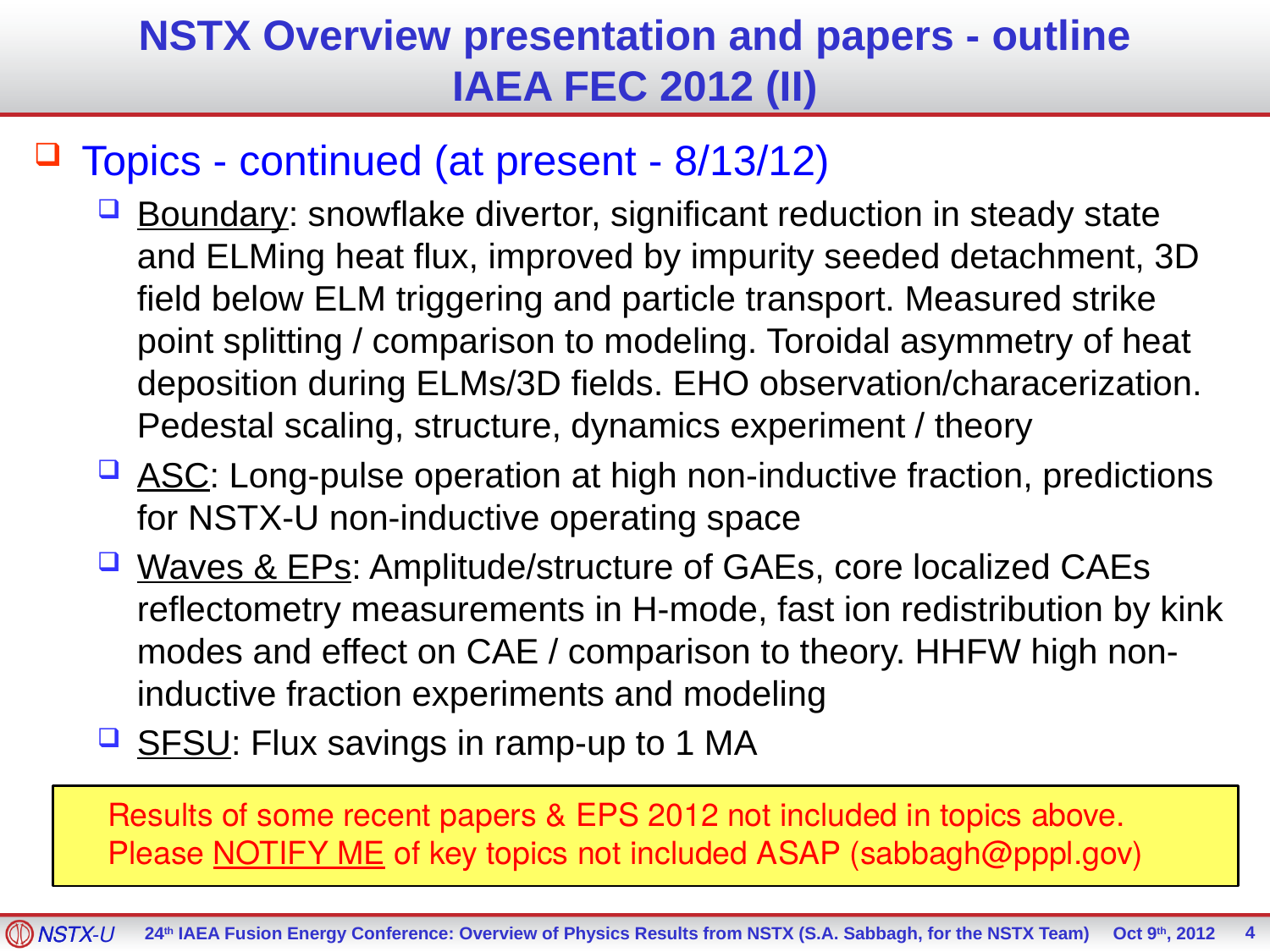

# NSTX Overview presentation and papers - outline IAEA FEC 2012 (II)
Topics - continued (at present - 8/13/12)
Boundary: snowflake divertor, significant reduction in steady state and ELMing heat flux, improved by impurity seeded detachment, 3D field below ELM triggering and particle transport. Measured strike point splitting / comparison to modeling. Toroidal asymmetry of heat deposition during ELMs/3D fields. EHO observation/characerization. Pedestal scaling, structure, dynamics experiment / theory
ASC: Long-pulse operation at high non-inductive fraction, predictions for NSTX-U non-inductive operating space
Waves & EPs: Amplitude/structure of GAEs, core localized CAEs reflectometry measurements in H-mode, fast ion redistribution by kink modes and effect on CAE / comparison to theory. HHFW high non-inductive fraction experiments and modeling
SFSU: Flux savings in ramp-up to 1 MA

Results of some recent papers & EPS 2012 not included in topics above. Please NOTIFY ME of key topics not included ASAP (sabbagh@pppl.gov)
4